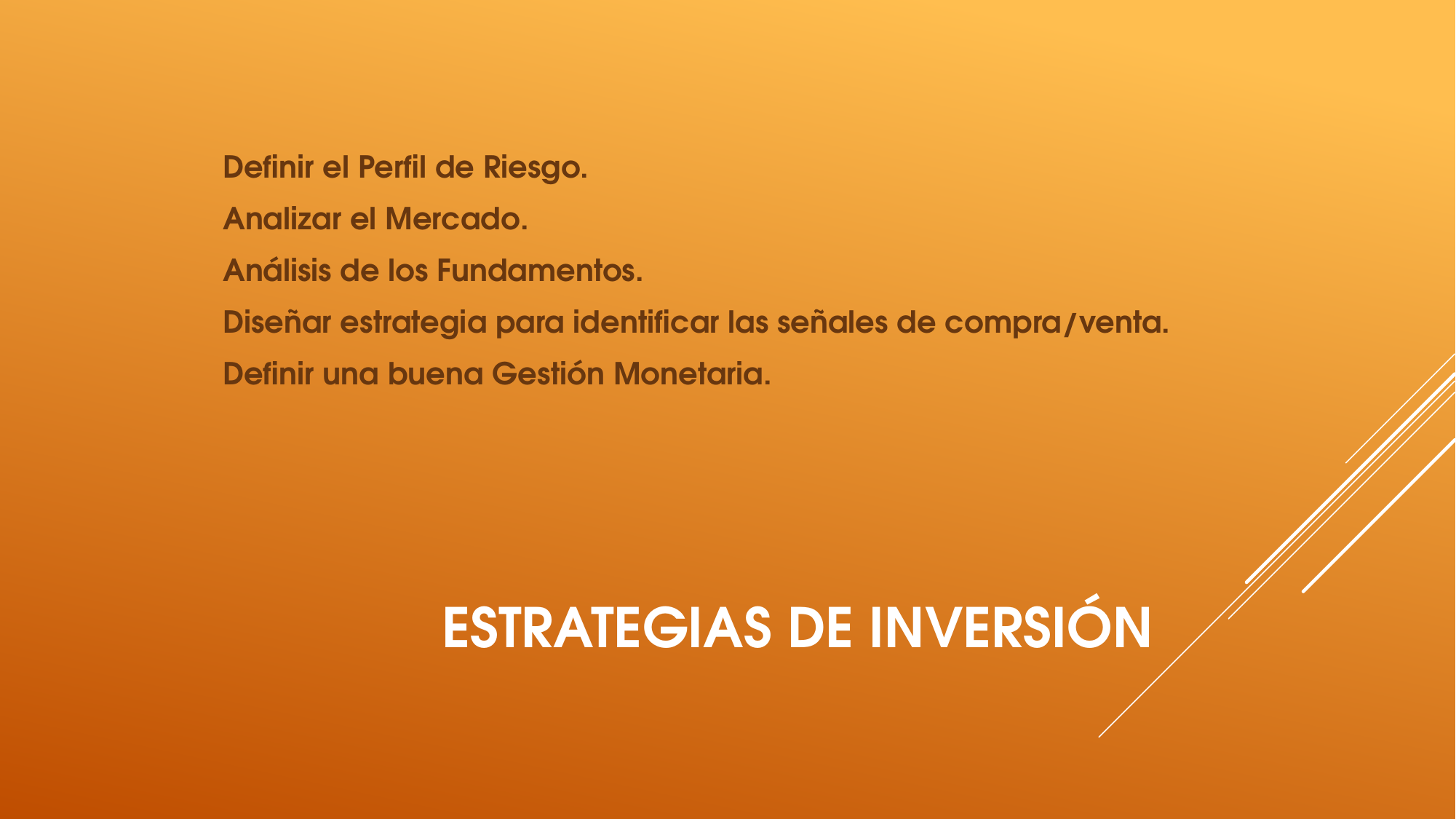

Definir el Perfil de Riesgo.
Analizar el Mercado.
Análisis de los Fundamentos.
Diseñar estrategia para identificar las señales de compra/venta.
Definir una buena Gestión Monetaria.

# ESTRATEGIAS DE INVERSIÓN